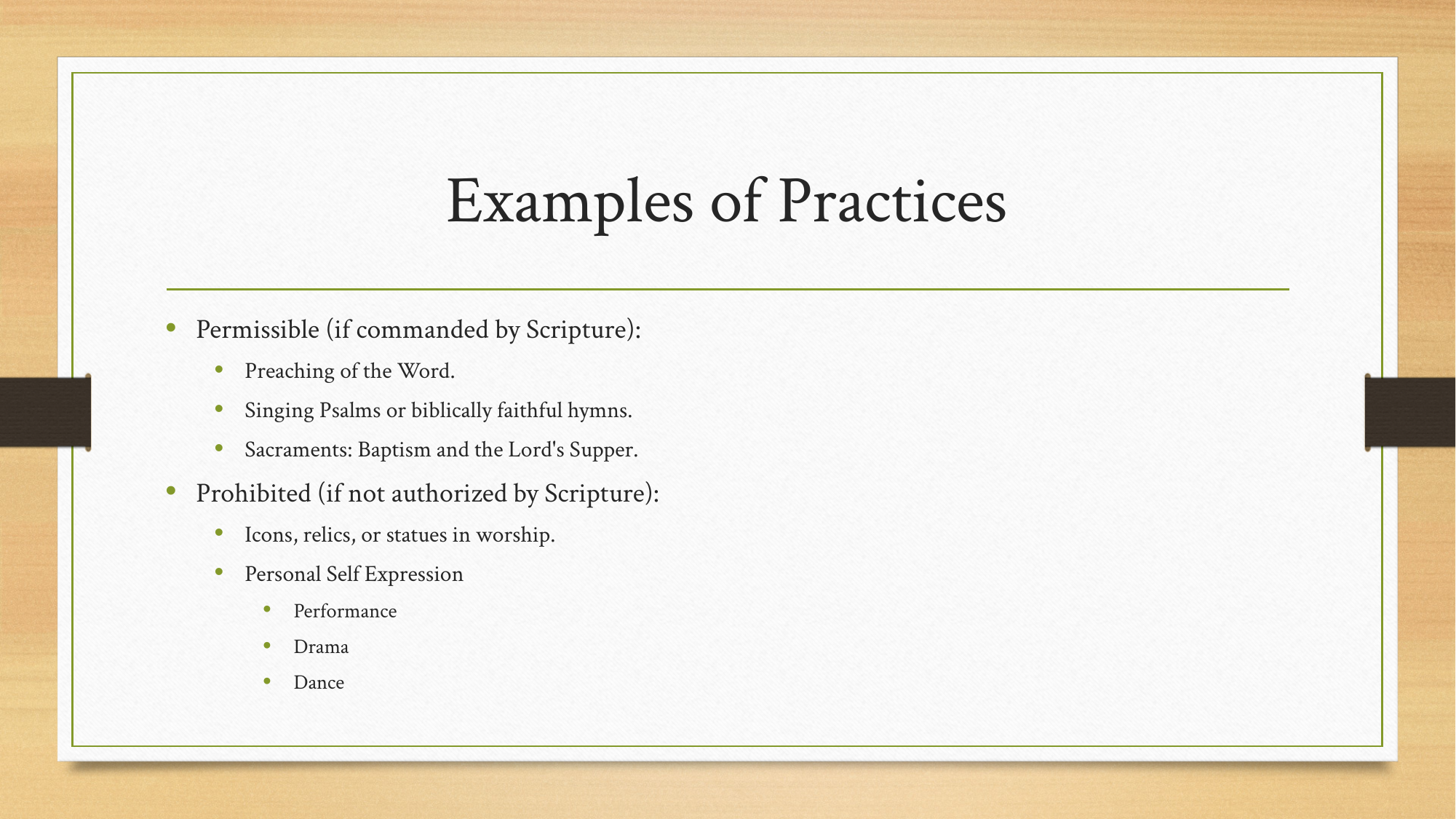

# Examples of Practices
Permissible (if commanded by Scripture):
Preaching of the Word.
Singing Psalms or biblically faithful hymns.
Sacraments: Baptism and the Lord's Supper.
Prohibited (if not authorized by Scripture):
Icons, relics, or statues in worship.
Personal Self Expression
Performance
Drama
Dance